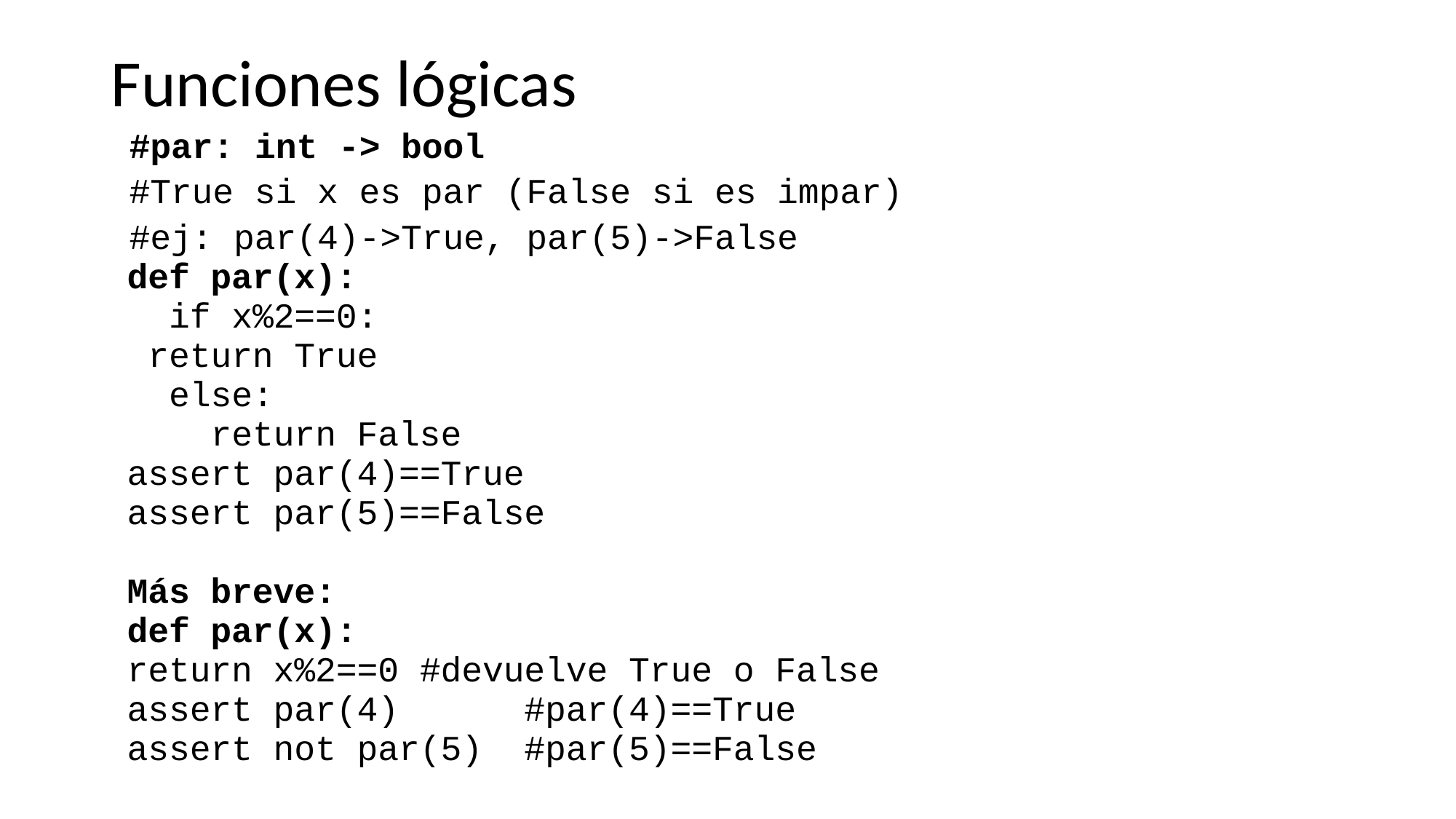

# Funciones lógicas
   #par: int -> bool
  #True si x es par (False si es impar)
  #ej: par(4)->True, par(5)->False
def par(x):
  if x%2==0:
	 return True
  else:
    return False
assert par(4)==True
assert par(5)==False

Más breve:
def par(x):
	return x%2==0 #devuelve True o False
assert par(4)      #par(4)==True
assert not par(5)  #par(5)==False